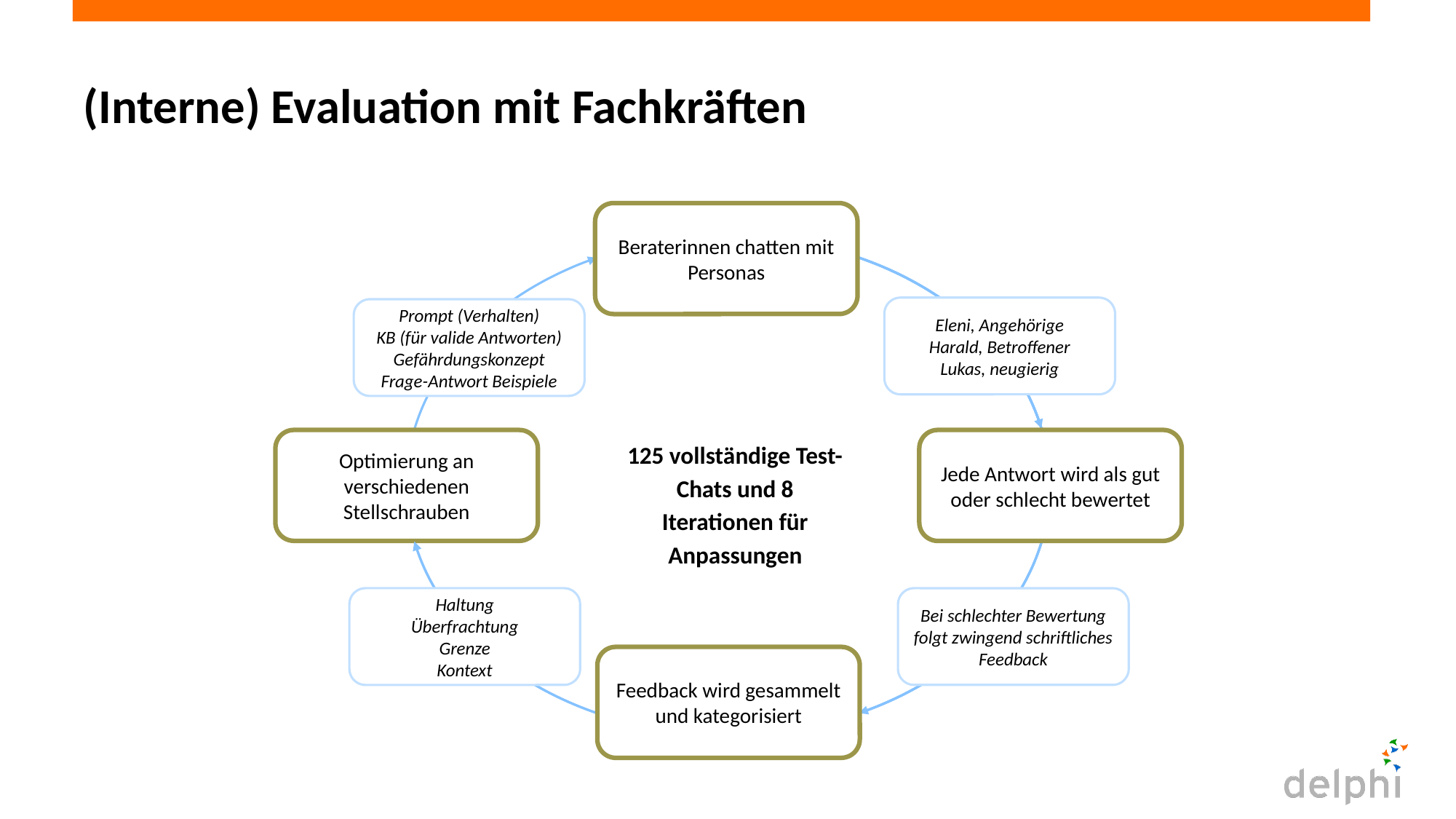

(Interne) Evaluation mit Fachkräften
Beraterinnen chatten mit Personas

Eleni, Angehörige
Harald, Betroffener
Lukas, neugierig
Prompt (Verhalten)
KB (für valide Antworten)
Gefährdungskonzept
Frage-Antwort Beispiele
Optimierung an verschiedenen Stellschrauben
# 125 vollständige Test-Chats und 8 Iterationen für Anpassungen
Jede Antwort wird als gut oder schlecht bewertet
Haltung
Überfrachtung
Grenze
Kontext
Bei schlechter Bewertung folgt zwingend schriftliches Feedback
Feedback wird gesammelt und kategorisiert